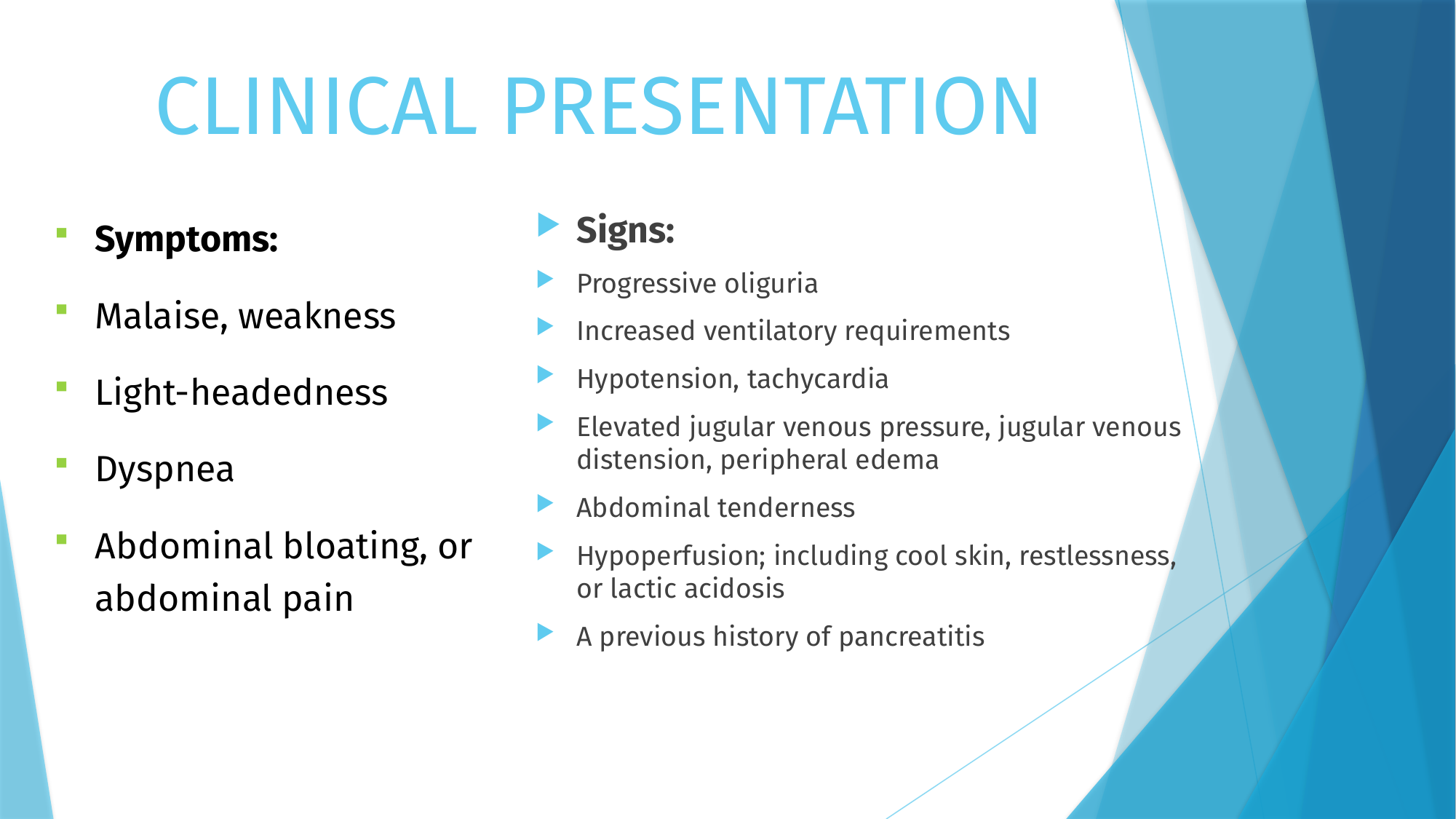

# CLINICAL PRESENTATION
Symptoms:
Malaise, weakness
Light-headedness
Dyspnea
Abdominal bloating, or abdominal pain

Signs:
Progressive oliguria
Increased ventilatory requirements
Hypotension, tachycardia
Elevated jugular venous pressure, jugular venous distension, peripheral edema
Abdominal tenderness
Hypoperfusion; including cool skin, restlessness, or lactic acidosis
A previous history of pancreatitis